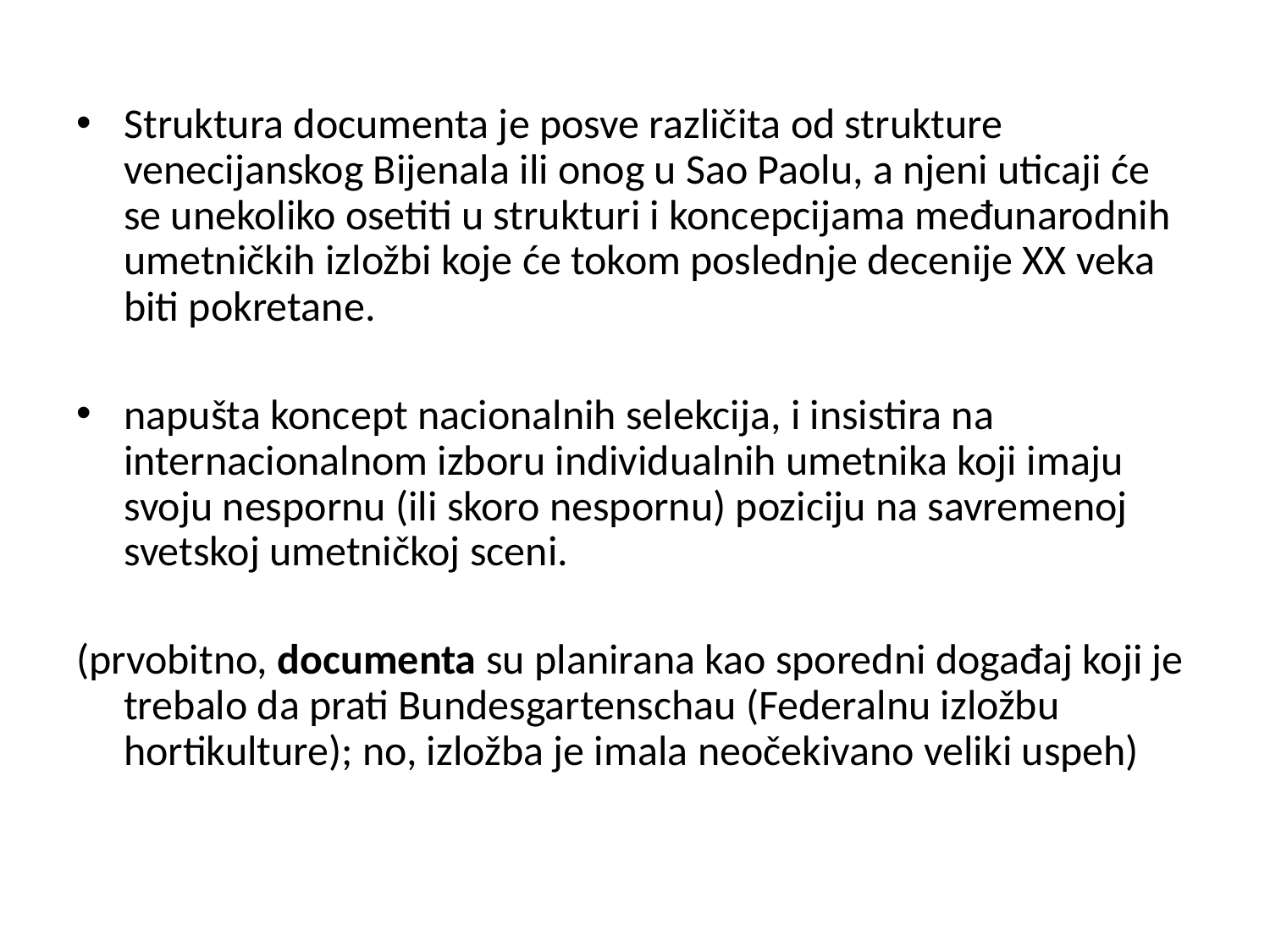

#
Struktura documenta je posve različita od strukture venecijanskog Bijenala ili onog u Sao Paolu, a njeni uticaji će se unekoliko osetiti u strukturi i koncepcijama međunarodnih umetničkih izložbi koje će tokom poslednje decenije XX veka biti pokretane.

napušta koncept nacionalnih selekcija, i insistira na internacionalnom izboru individualnih umetnika koji imaju svoju nespornu (ili skoro nespornu) poziciju na savremenoj svetskoj umetničkoj sceni.

(prvobitno, documenta su planirana kao sporedni događaj koji je trebalo da prati Bundesgartenschau (Federalnu izložbu hortikulture); no, izložba je imala neočekivano veliki uspeh)